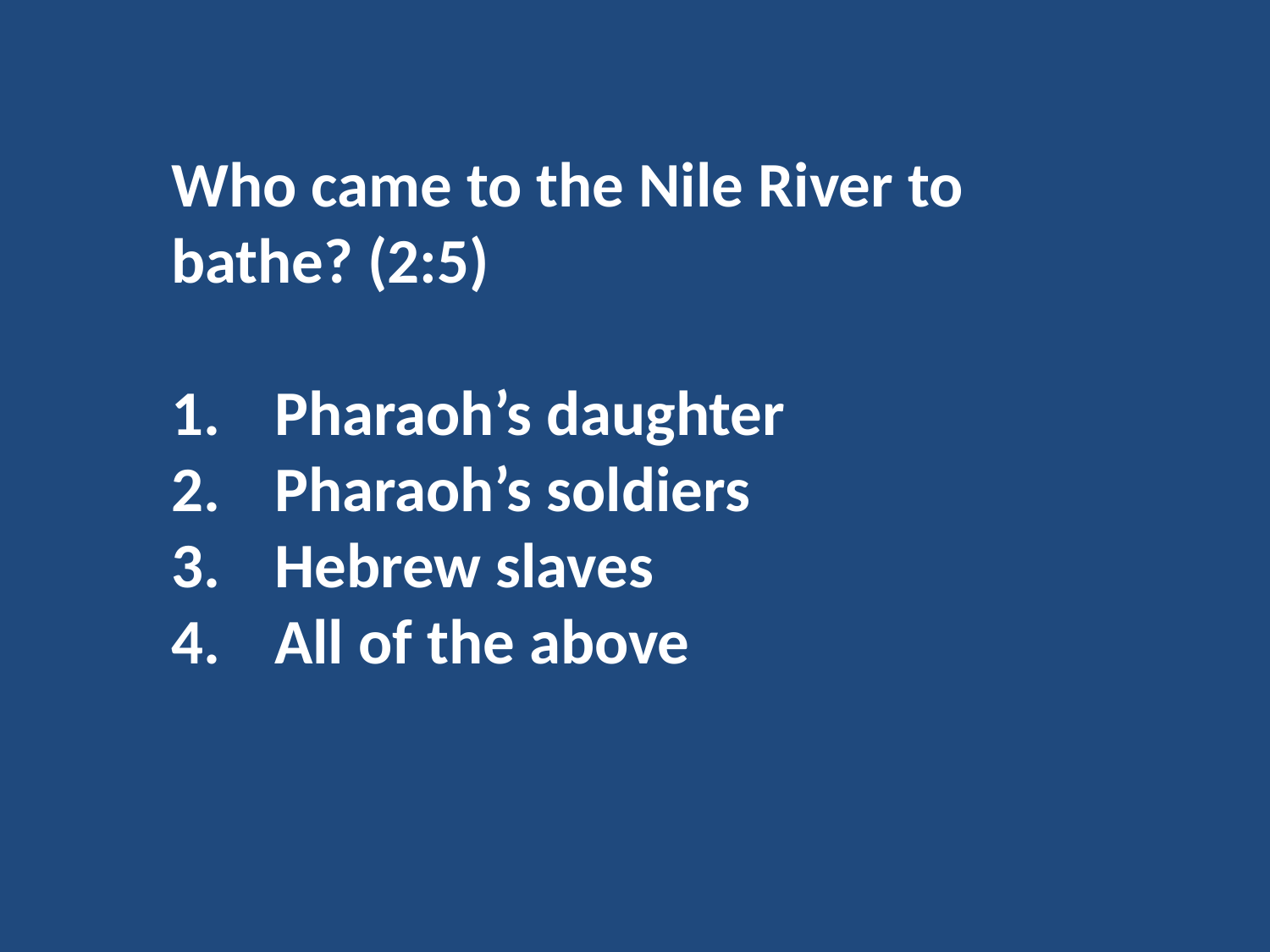

Who came to the Nile River to bathe? (2:5)

Pharaoh’s daughter
Pharaoh’s soldiers
Hebrew slaves
All of the above